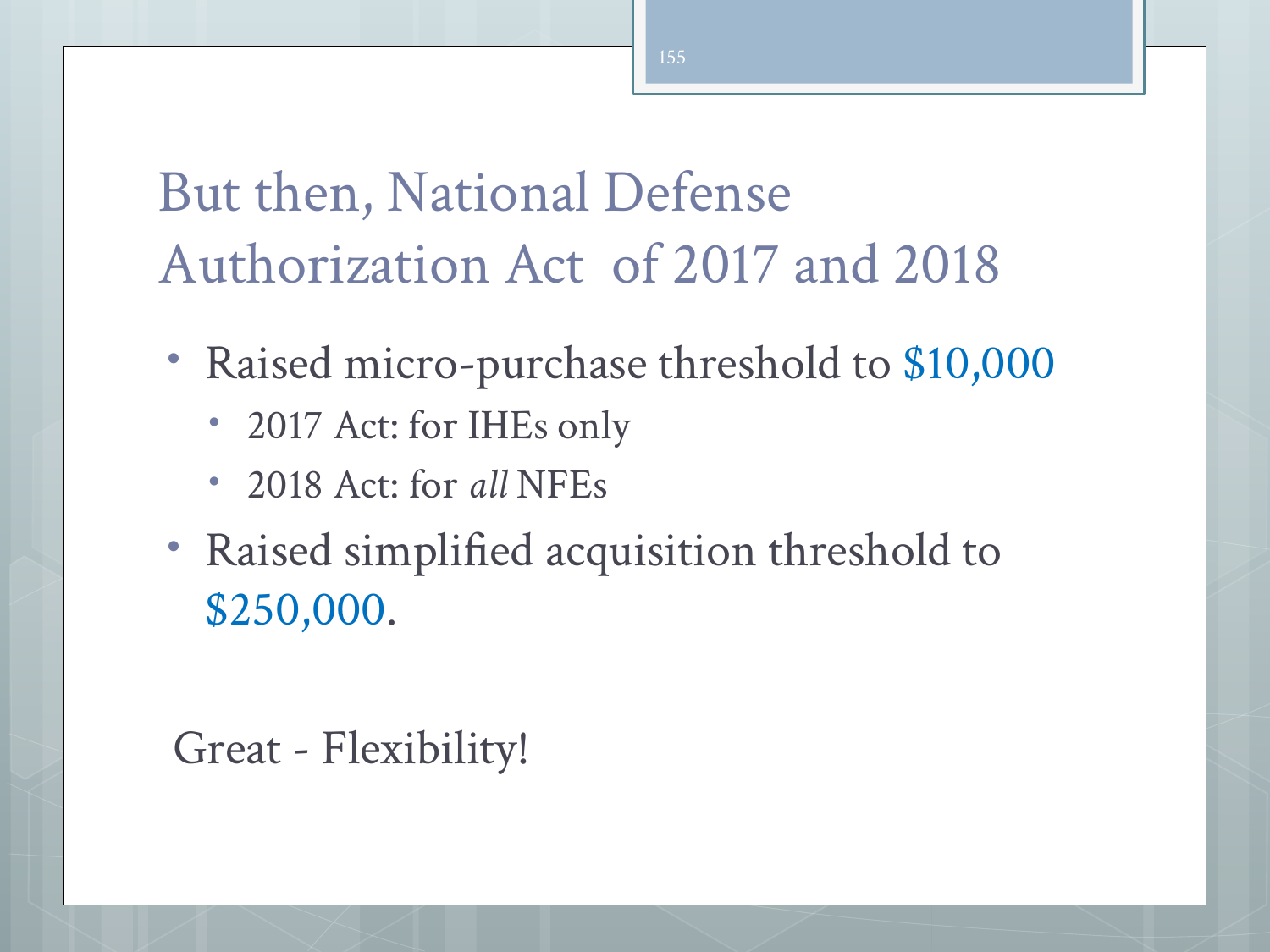

155
# But then, National Defense Authorization Act  of 2017 and 2018
Raised micro-purchase threshold to $10,000
2017 Act: for IHEs only
2018 Act: for all NFEs
Raised simplified acquisition threshold to $250,000.

Great - Flexibility!